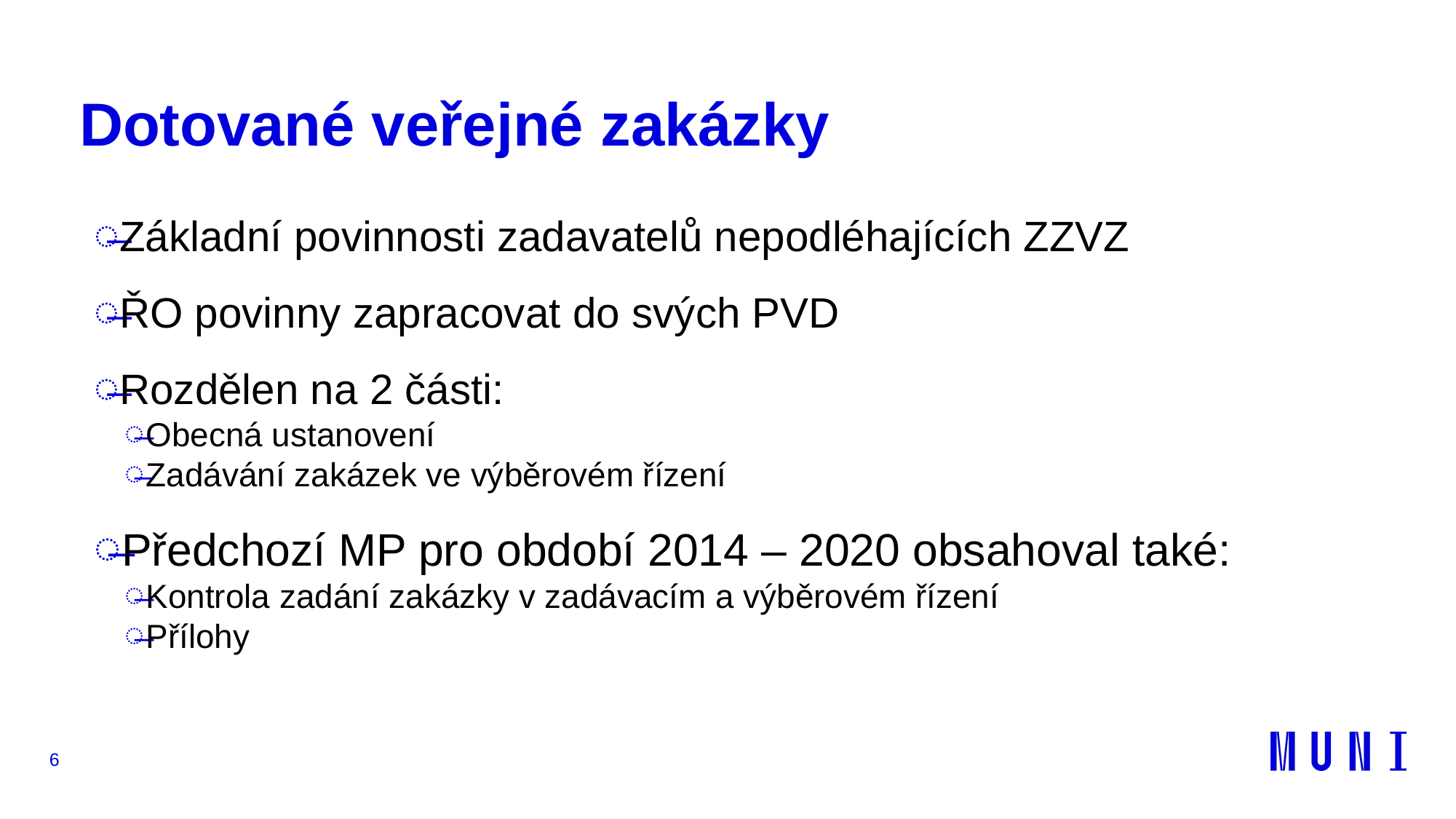

# Dotované veřejné zakázky
Základní povinnosti zadavatelů nepodléhajících ZZVZ
ŘO povinny zapracovat do svých PVD
Rozdělen na 2 části:
Obecná ustanovení
Zadávání zakázek ve výběrovém řízení
Předchozí MP pro období 2014 – 2020 obsahoval také:
Kontrola zadání zakázky v zadávacím a výběrovém řízení
Přílohy
6